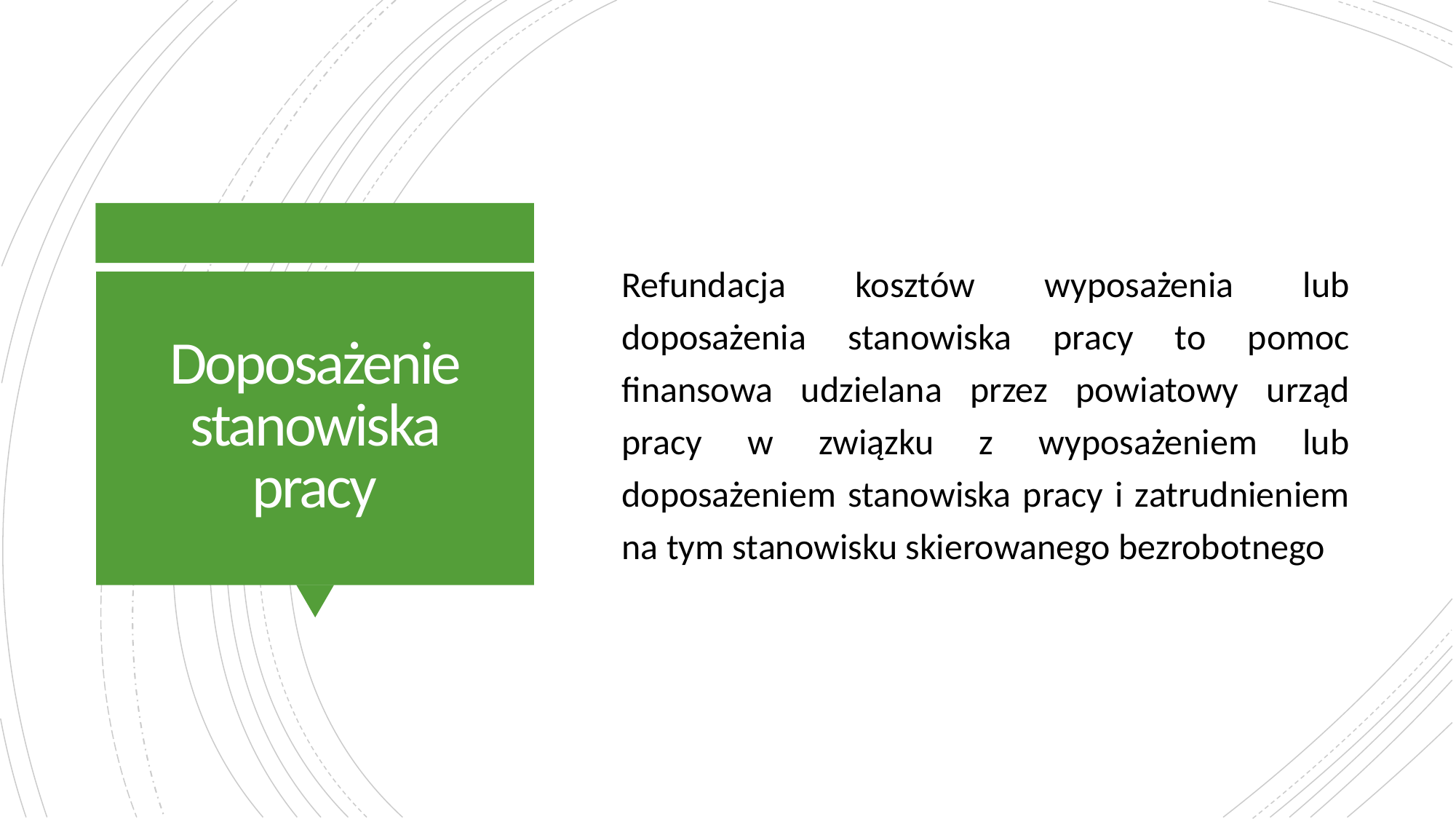

Refundacja kosztów wyposażenia lub doposażenia stanowiska pracy to pomoc finansowa udzielana przez powiatowy urząd pracy w związku z wyposażeniem lub doposażeniem stanowiska pracy i zatrudnieniem na tym stanowisku skierowanego bezrobotnego
# Doposażenie stanowiska pracy